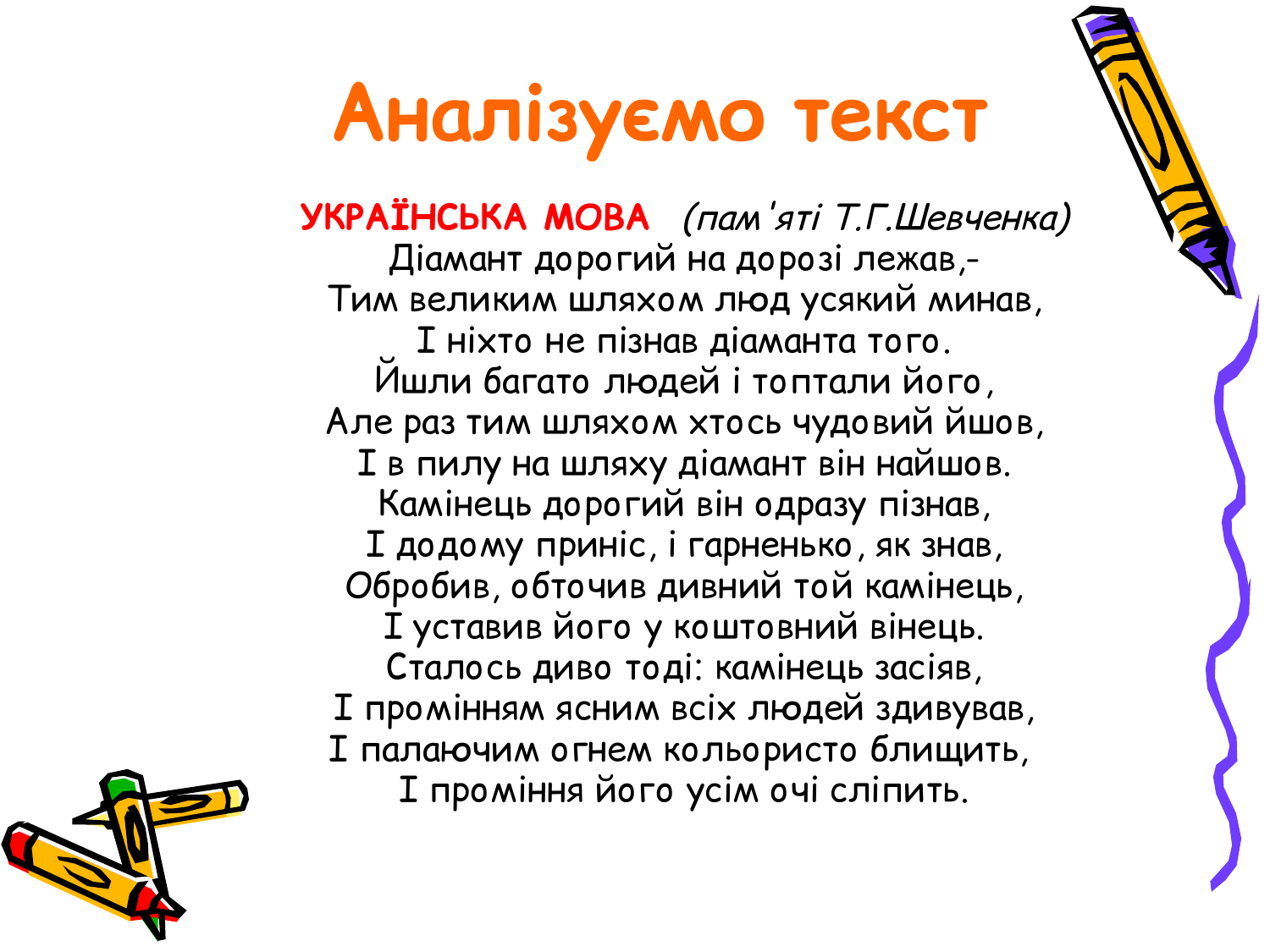

Аналізуємо текст
УКРАЇНСЬКА МОВА  (пам'яті Т.Г.Шевченка)
Діамант дорогий на дорозі лежав,-
Тим великим шляхом люд усякий минав,
І ніхто не пізнав діаманта того.
Йшли багато людей і топтали його,
Але раз тим шляхом хтось чудовий йшов,
І в пилу на шляху діамант він найшов.
Камінець дорогий він одразу пізнав,
І додому приніс, і гарненько, як знав,
Обробив, обточив дивний той камінець,
І уставив його у коштовний вінець.
Сталось диво тоді: камінець засіяв,
І промінням ясним всіх людей здивував,
І палаючим огнем кольористо блищить,
І проміння його усім очі сліпить.